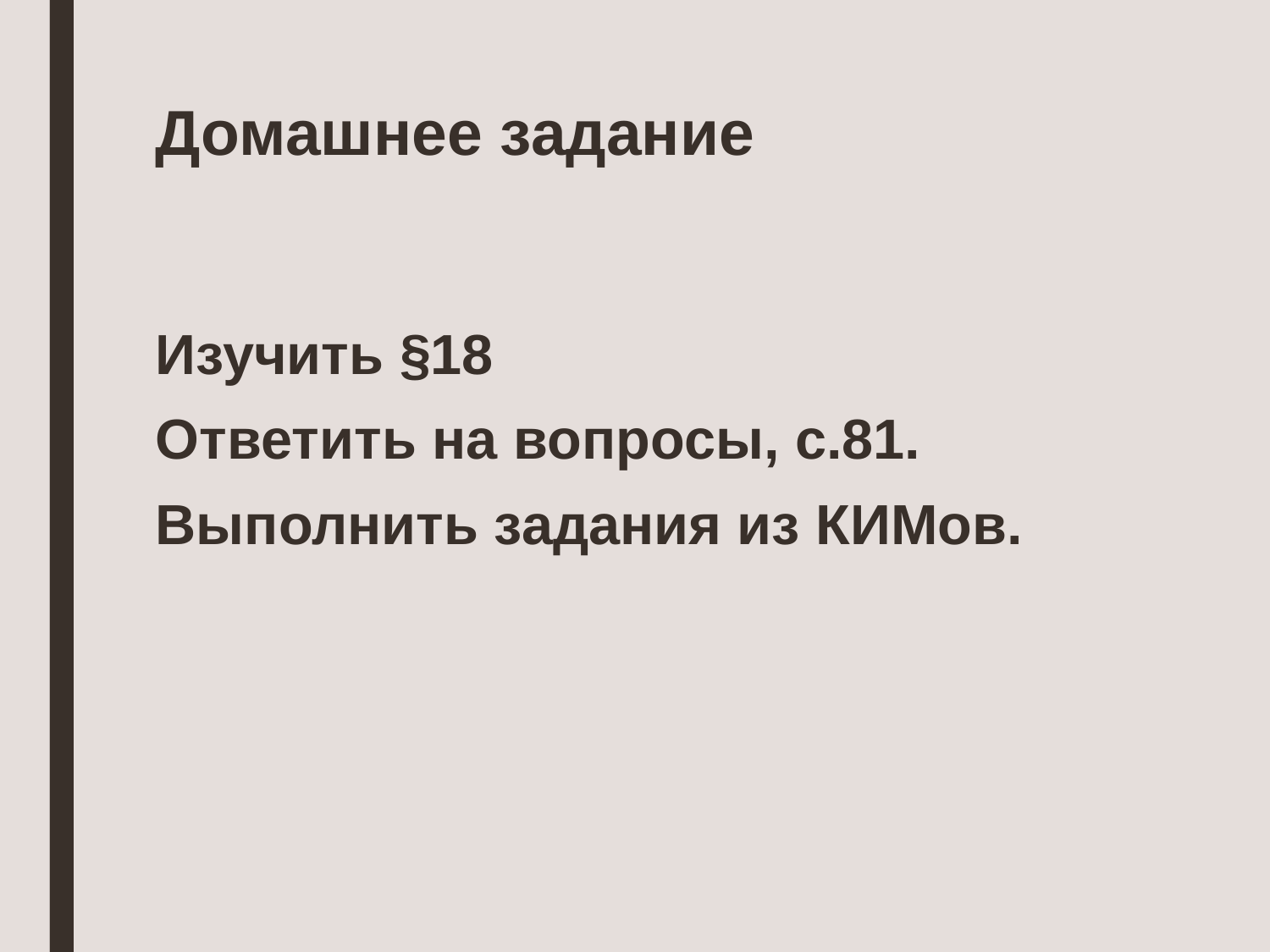

# Домашнее задание
Изучить §18
Ответить на вопросы, с.81.
Выполнить задания из КИМов.